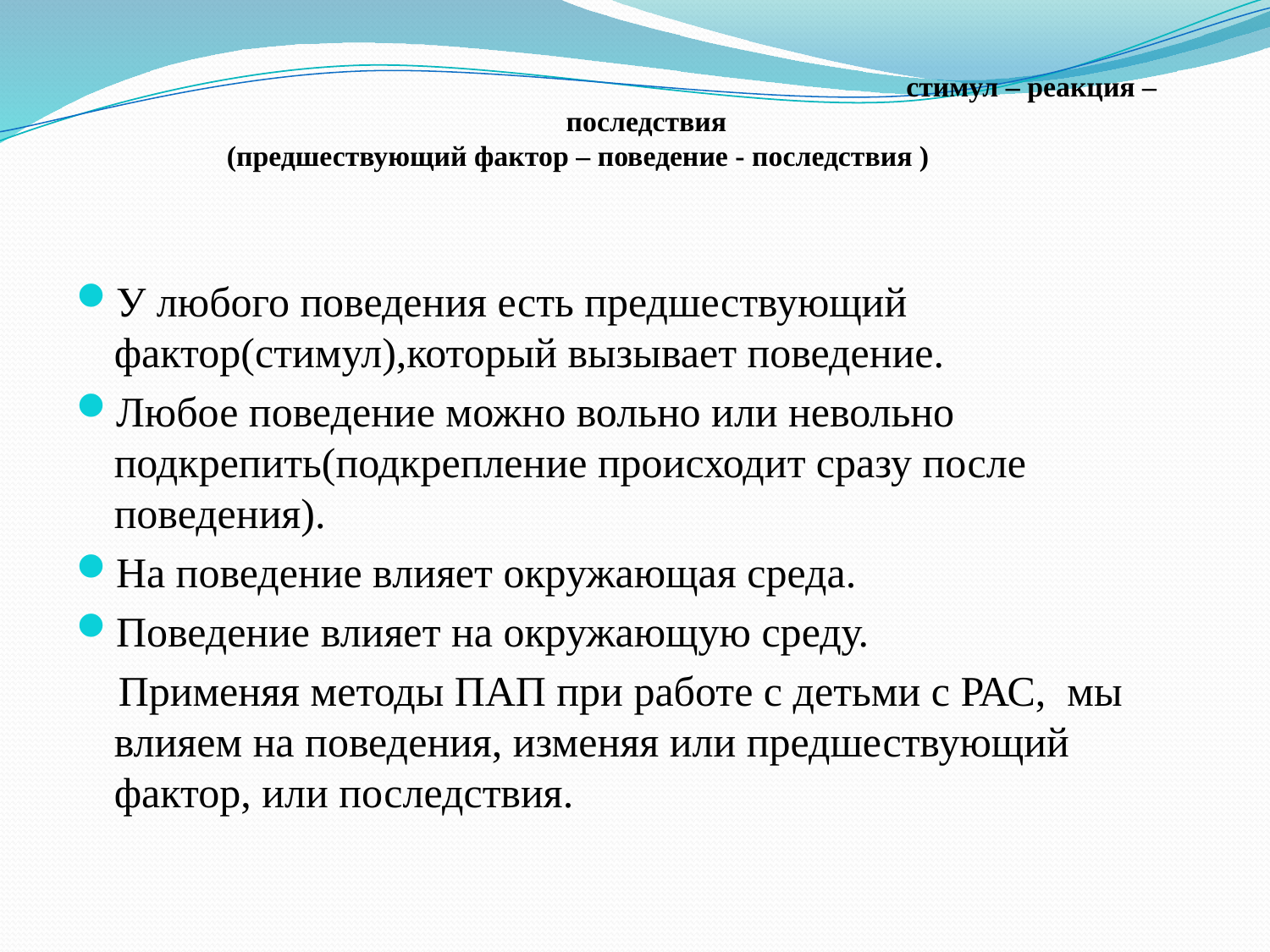

# стимул – реакция – последствия (предшествующий фактор – поведение - последствия )
У любого поведения есть предшествующий фактор(стимул),который вызывает поведение.
Любое поведение можно вольно или невольно подкрепить(подкрепление происходит сразу после поведения).
На поведение влияет окружающая среда.
Поведение влияет на окружающую среду.
    Применяя методы ПАП при работе с детьми с РАС,  мы влияем на поведения, изменяя или предшествующий фактор, или последствия.